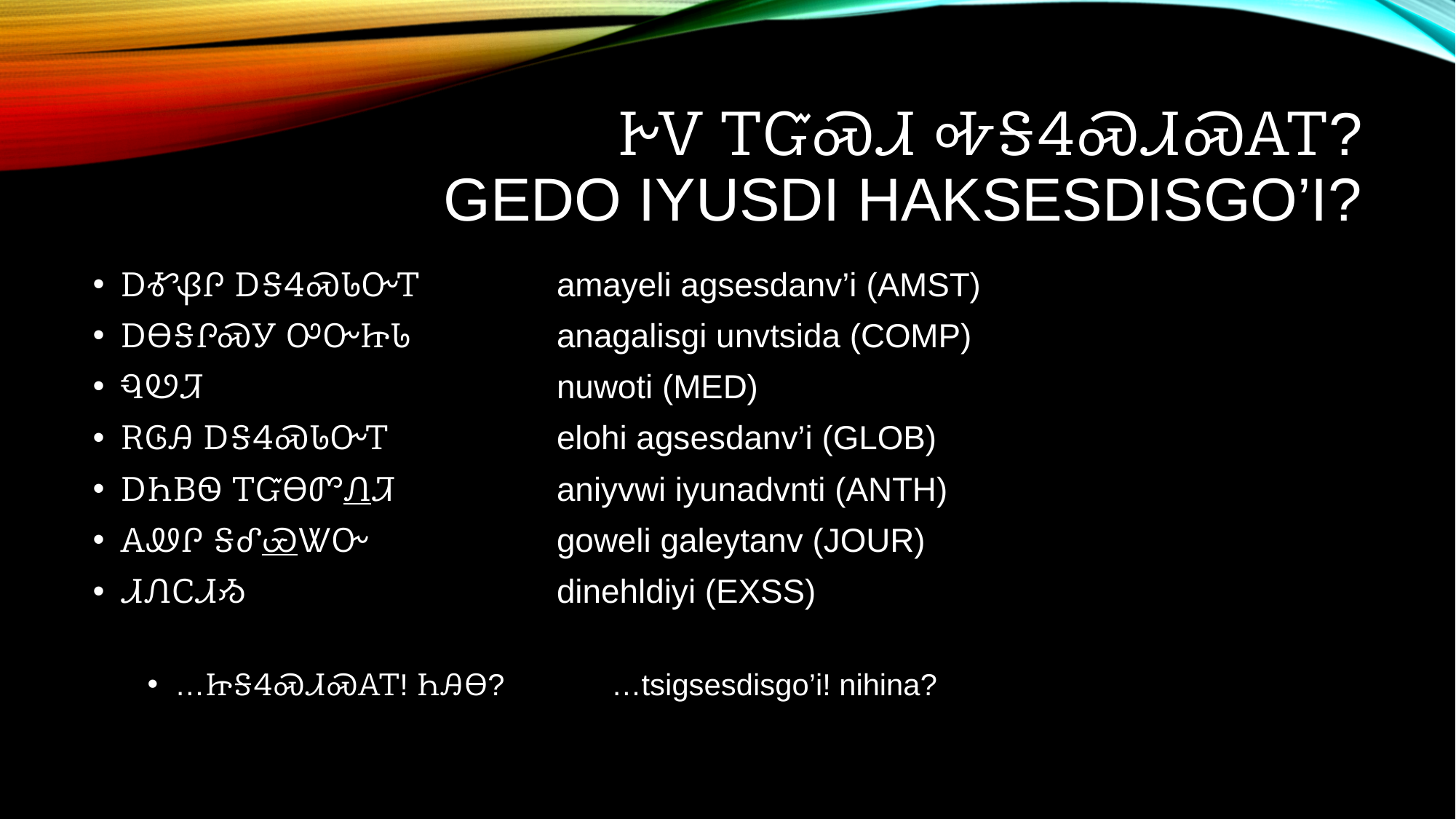

# ᎨᏙ ᎢᏳᏍᏗ ᎭᎦᏎᏍᏗᏍᎪᎢ? Gedo iyusdi haksesdisgo’i?
ᎠᎹᏰᎵ ᎠᎦᏎᏍᏓᏅᎢ		amayeli agsesdanv’i (AMST)
ᎠᎾᎦᎵᏍᎩ ᎤᏅᏥᏓ 		anagalisgi unvtsida (COMP)
ᏄᏬᏘ				nuwoti (MED)
ᎡᎶᎯ ᎠᎦᏎᏍᏓᏅᎢ		elohi agsesdanv’i (GLOB)
ᎠᏂᏴᏫ ᎢᏳᎾᏛᏁᏘ		aniyvwi iyunadvnti (ANTH)
ᎪᏪᎵ ᎦᎴᏯᏔᏅ		goweli galeytanv (JOUR)
ᏗᏁᏟᏗᏱ			dinehldiyi (EXSS)

…ᏥᎦᏎᏍᏗᏍᎪᎢ! ᏂᎯᎾ?	…tsigsesdisgo’i! nihina?